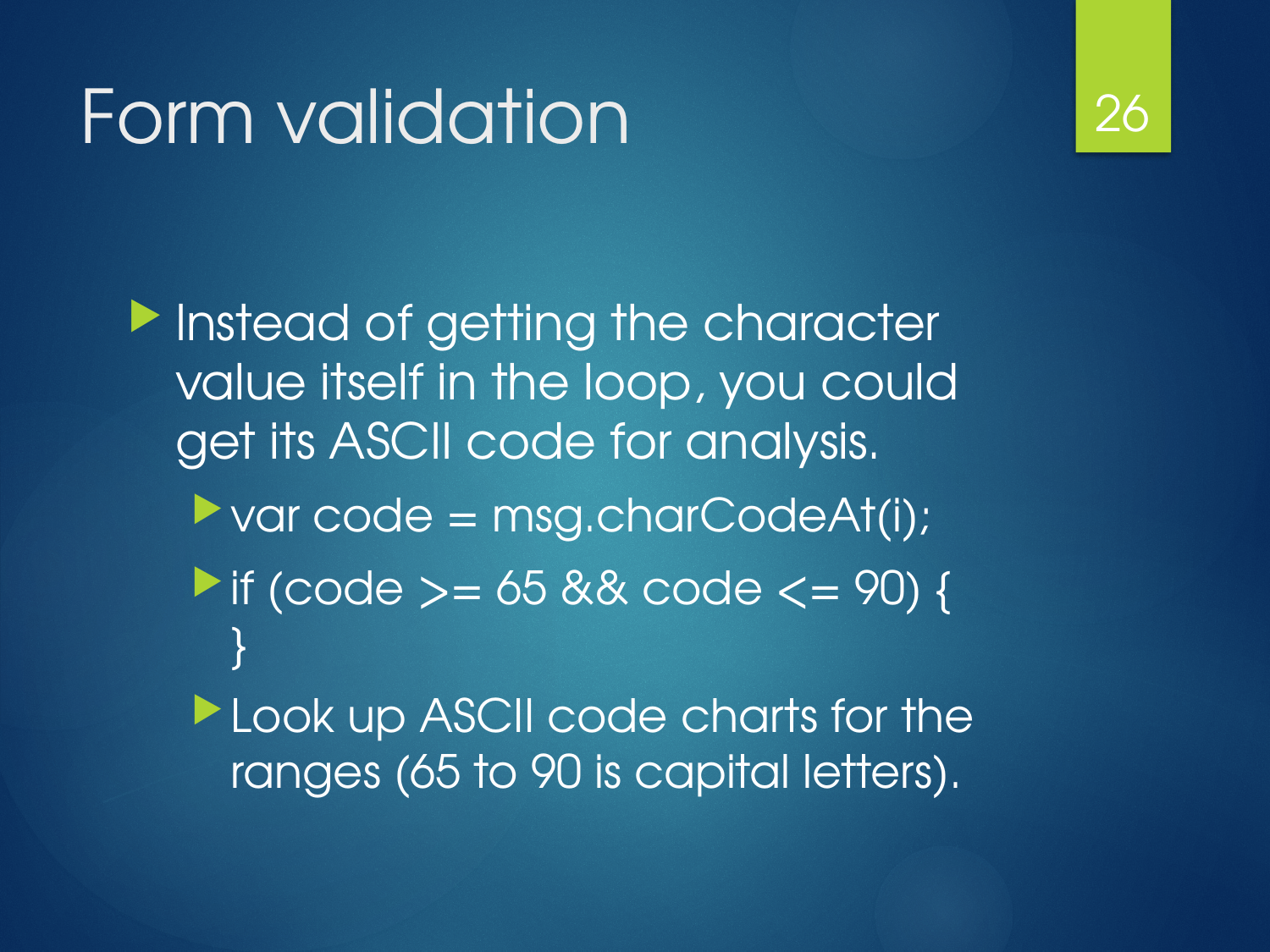

26
# Form validation
Instead of getting the character value itself in the loop, you could get its ASCII code for analysis.
var code = msg.charCodeAt(i);
if (code >= 65 && code <= 90) {
}
Look up ASCII code charts for the ranges (65 to 90 is capital letters).